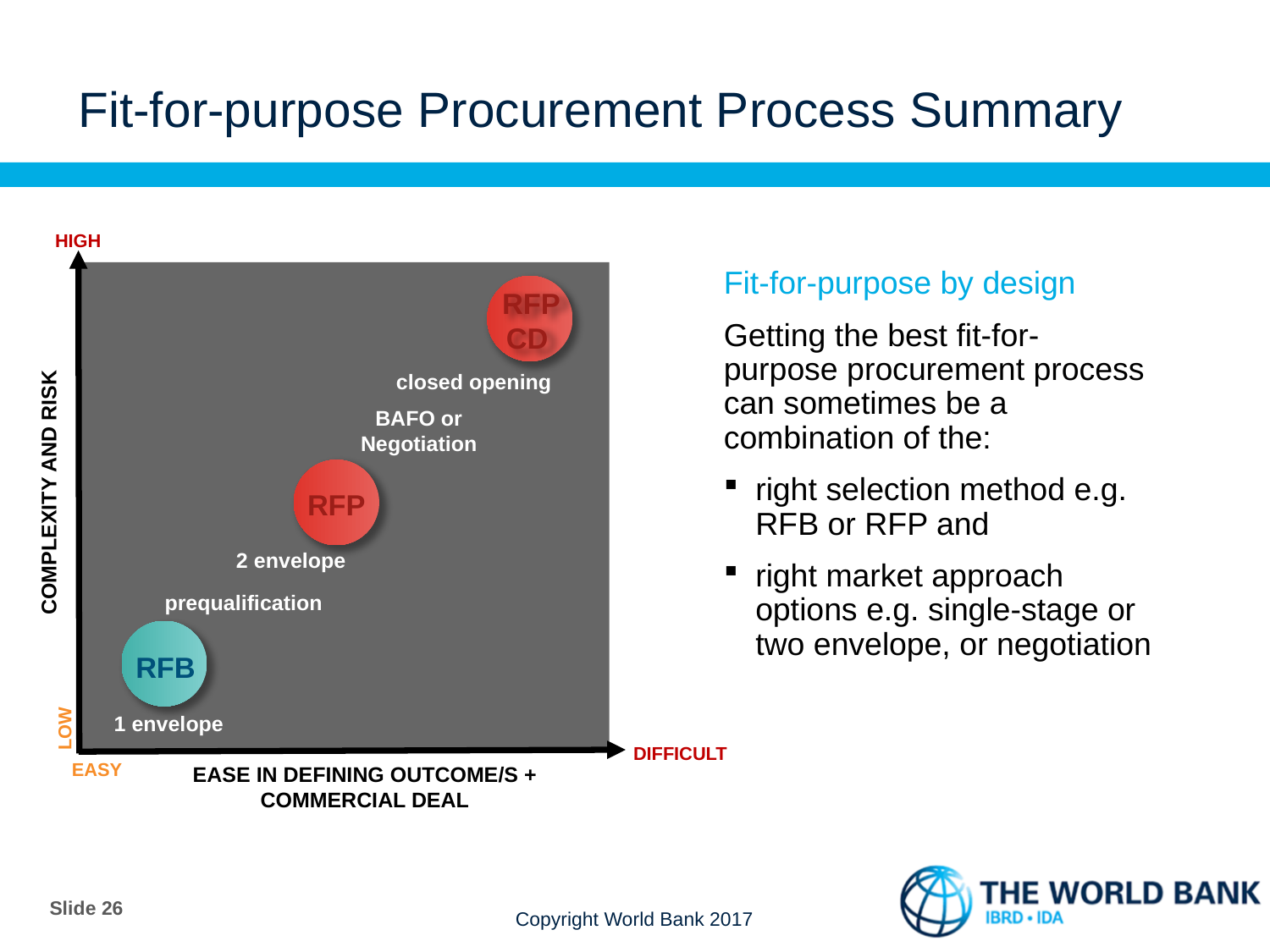

Fit-for-purpose Procurement Process Summary
HIGH
Fit-for-purpose by design
Getting the best fit-for-purpose procurement process can sometimes be a combination of the:
right selection method e.g. RFB or RFP and
right market approach options e.g. single-stage or two envelope, or negotiation

RFP
CD
closed opening
BAFO or Negotiation

RFP
COMPLEXITY AND RISK
2 envelope
prequalification

RFB
1 envelope
LOW
DIFFICULT
EASY
EASE IN DEFINING OUTCOME/S + COMMERCIAL DEAL